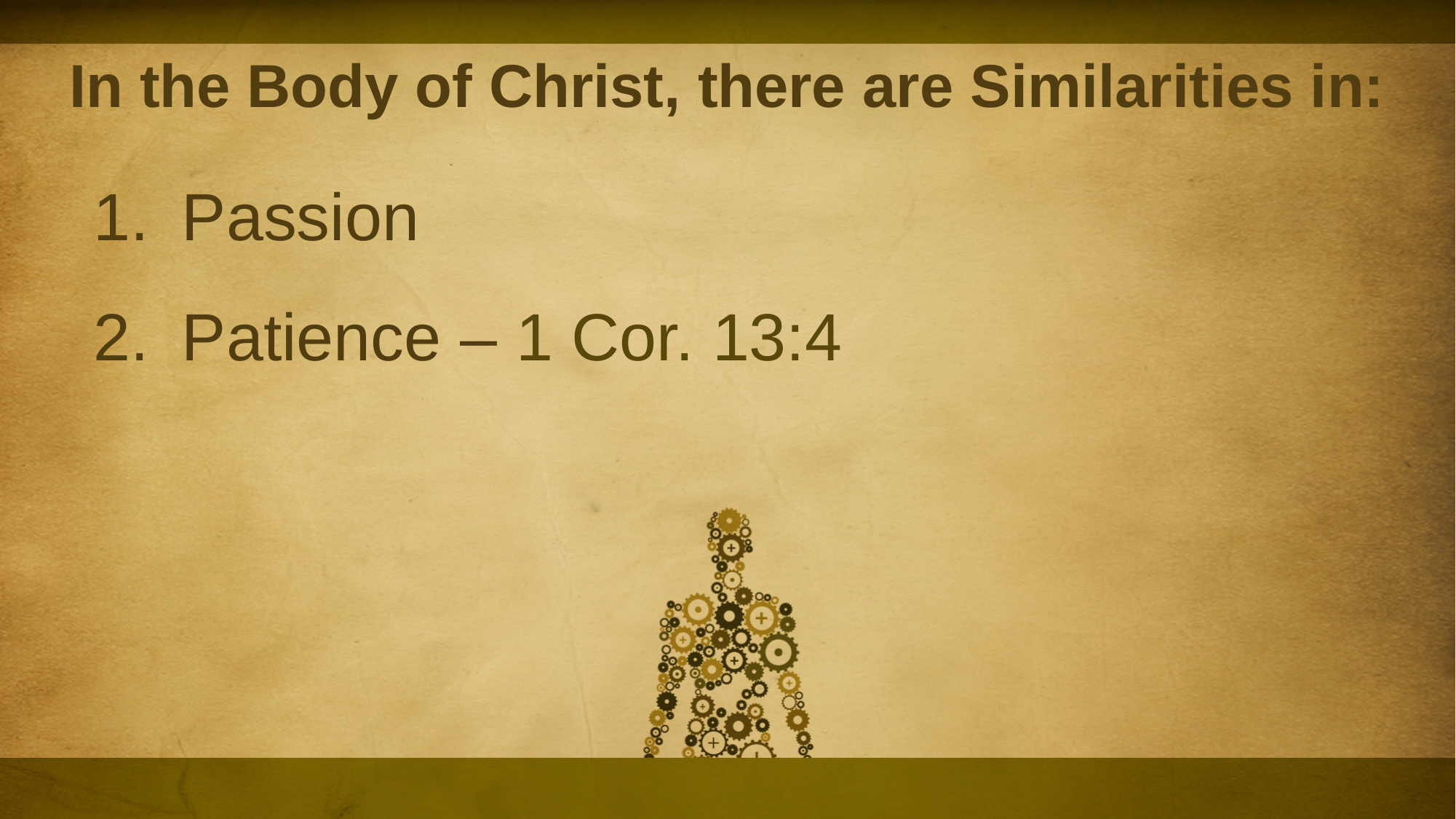

In the Body of Christ, there are Similarities in:
Passion
Patience – 1 Cor. 13:4